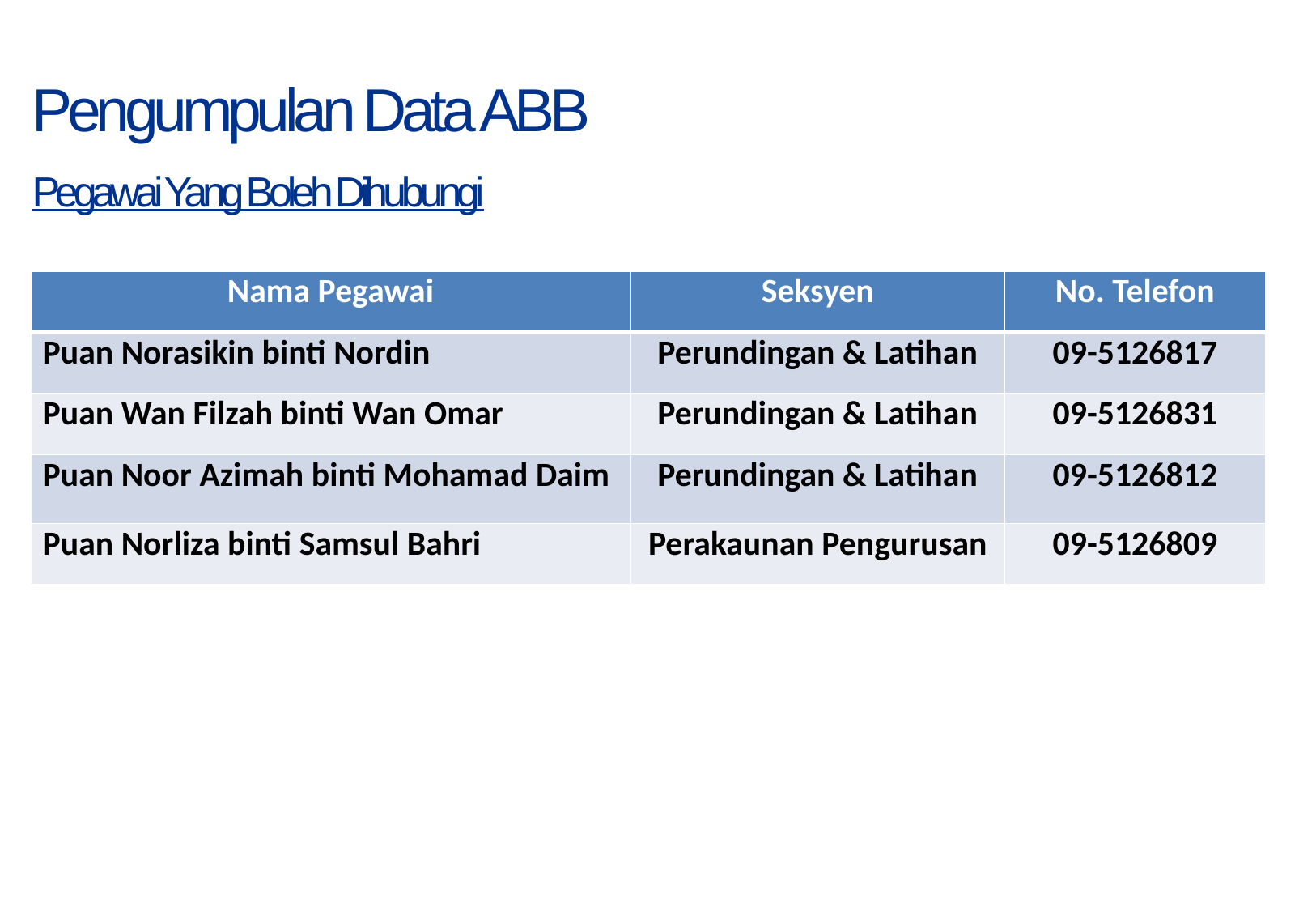

# Pengumpulan Data ABB Pegawai Yang Boleh Dihubungi
| Nama Pegawai | Seksyen | No. Telefon |
| --- | --- | --- |
| Puan Norasikin binti Nordin | Perundingan & Latihan | 09-5126817 |
| Puan Wan Filzah binti Wan Omar | Perundingan & Latihan | 09-5126831 |
| Puan Noor Azimah binti Mohamad Daim | Perundingan & Latihan | 09-5126812 |
| Puan Norliza binti Samsul Bahri | Perakaunan Pengurusan | 09-5126809 |